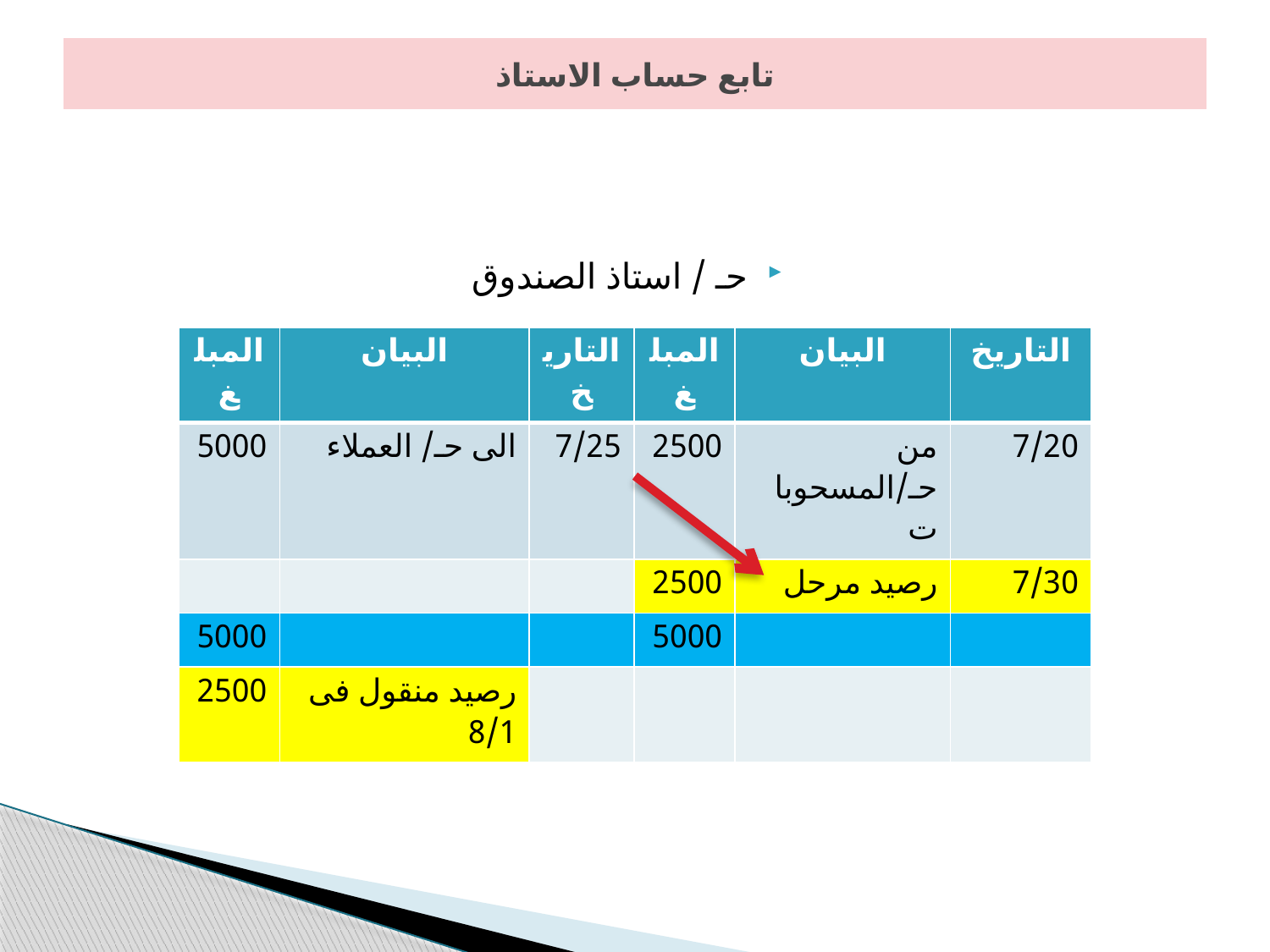

# تابع حساب الاستاذ

حـ / استاذ الصندوق

| المبلغ | البيان | التاريخ | المبلغ | البيان | التاريخ |
| --- | --- | --- | --- | --- | --- |
| 5000 | الى حـ/ العملاء | 7/25 | 2500 | من حـ/المسحوبات | 7/20 |
|  |  |  | 2500 | رصيد مرحل | 7/30 |
| 5000 |  |  | 5000 |  |  |
| 2500 | رصيد منقول فى 8/1 |  |  |  |  |